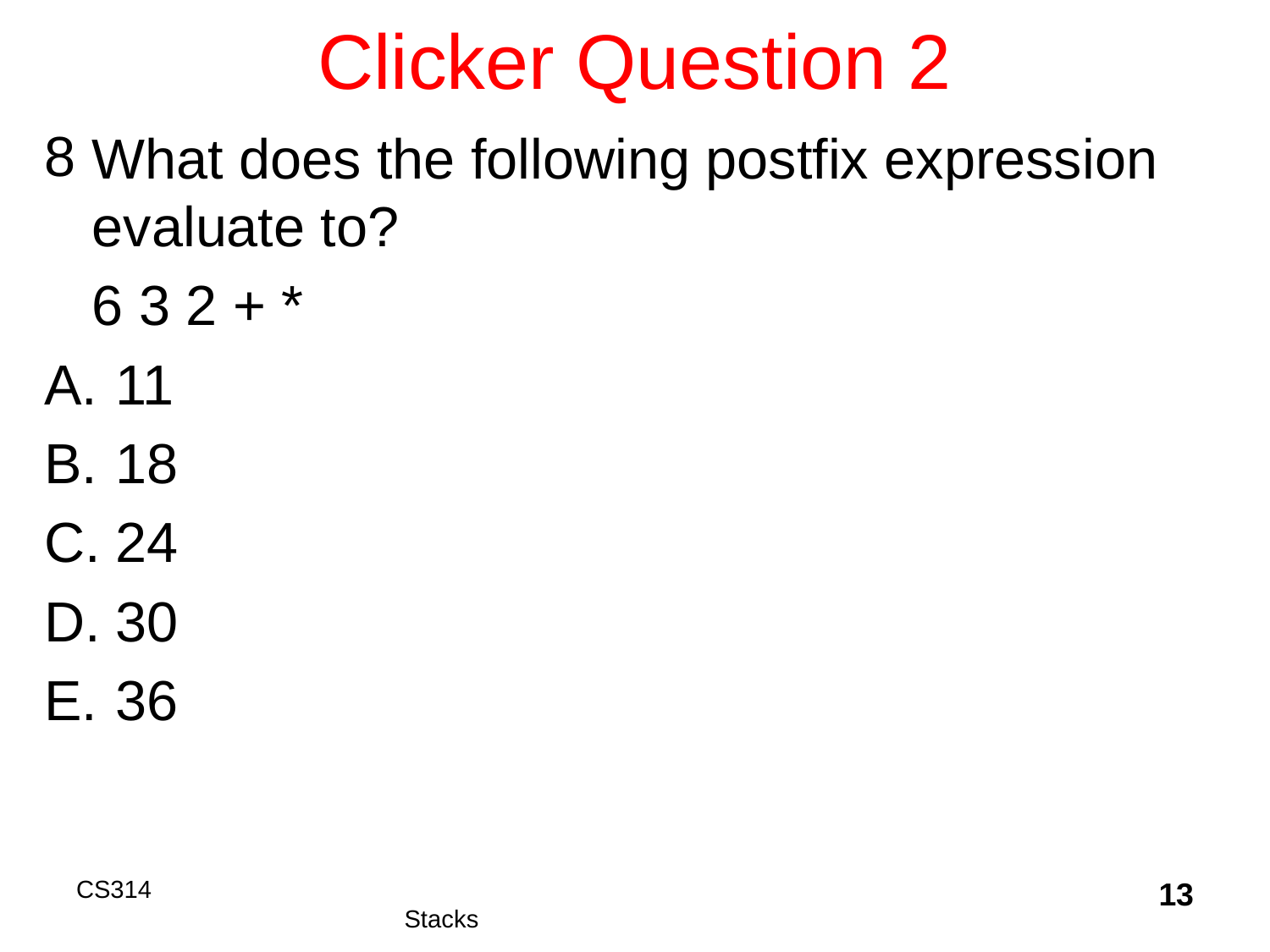

# Clicker Question 2
What does the following postfix expression evaluate to?
	6 3 2 + *
11
18
24
30
36

CS314

Stacks

13